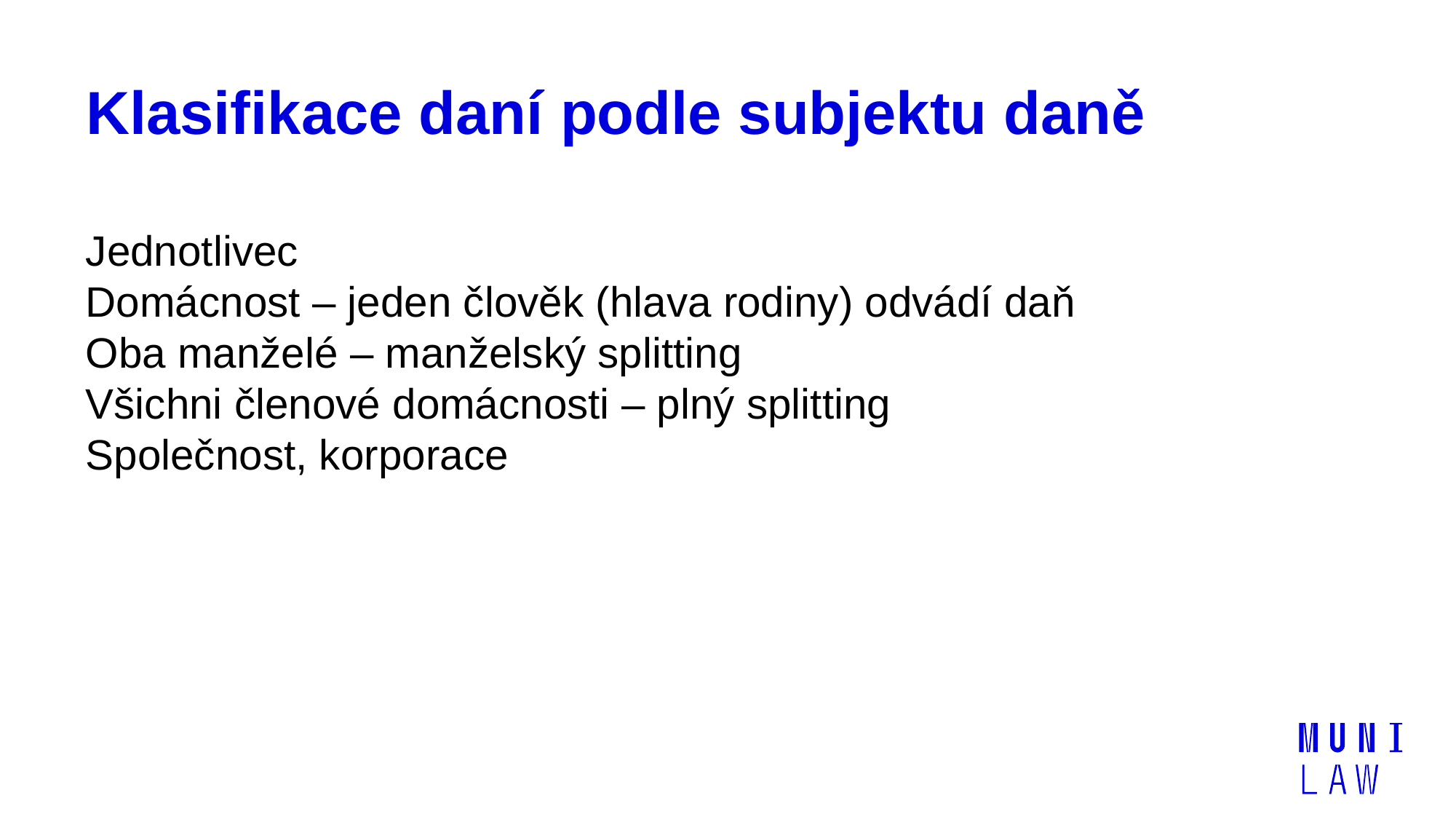

# Klasifikace daní podle subjektu daně
Jednotlivec
Domácnost – jeden člověk (hlava rodiny) odvádí daň
Oba manželé – manželský splitting
Všichni členové domácnosti – plný splitting
Společnost, korporace